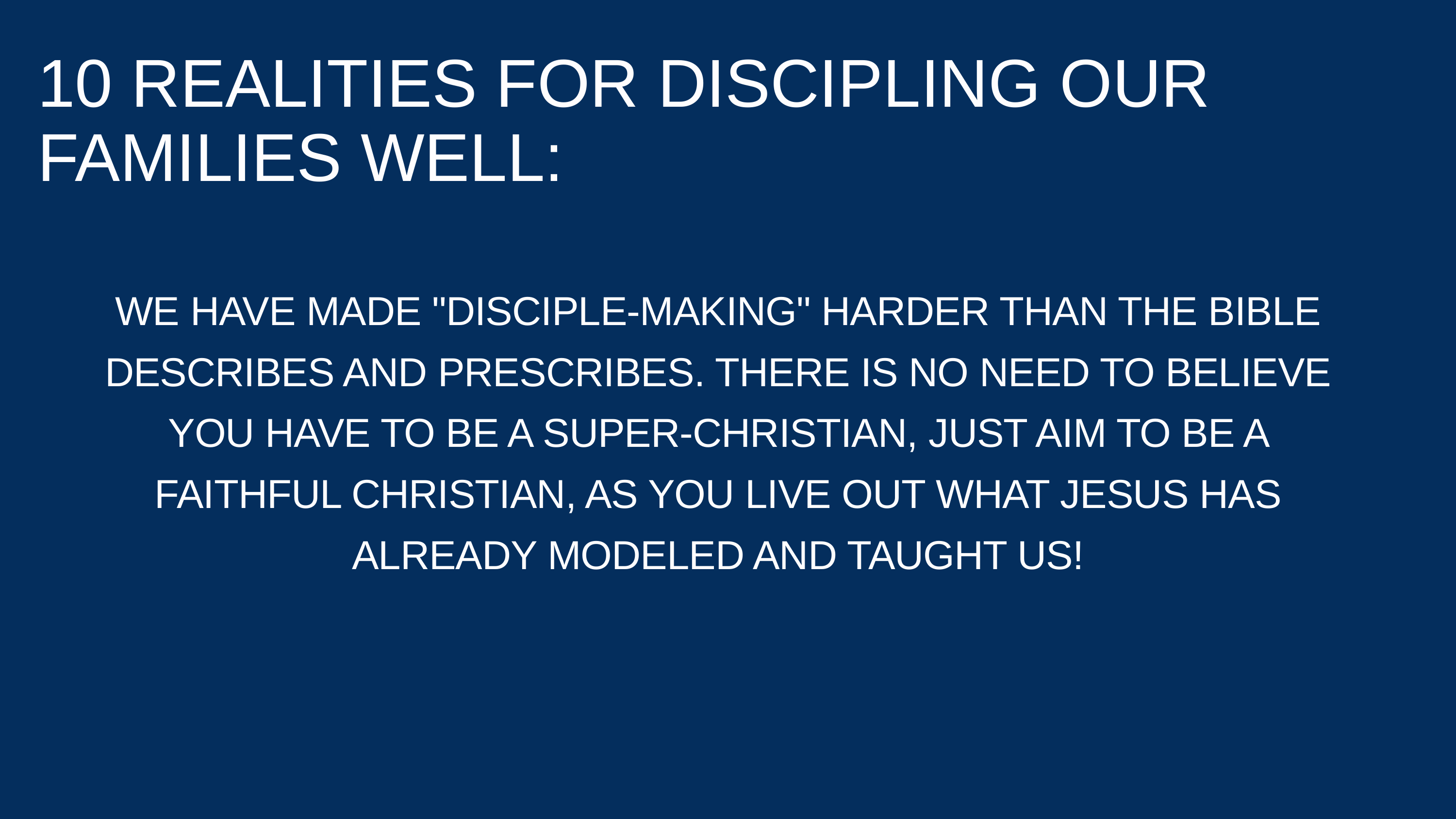

10 REALITIES FOR DISCIPLING OUR FAMILIES WELL:

WE HAVE MADE "DISCIPLE-MAKING" HARDER THAN THE BIBLE DESCRIBES AND PRESCRIBES. THERE IS NO NEED TO BELIEVE YOU HAVE TO BE A SUPER-CHRISTIAN, JUST AIM TO BE A FAITHFUL CHRISTIAN, AS YOU LIVE OUT WHAT JESUS HAS ALREADY MODELED AND TAUGHT US!